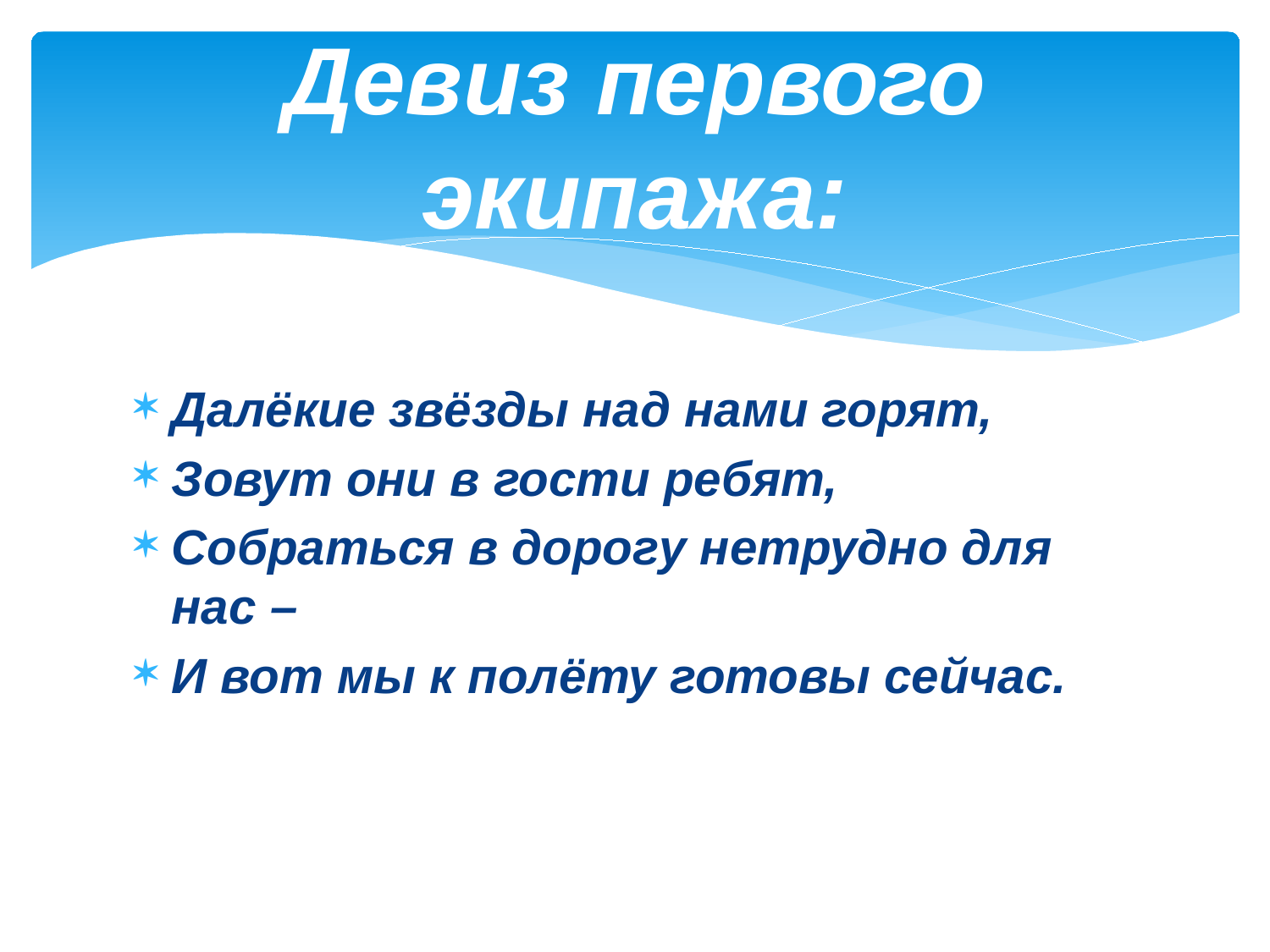

# Девиз первого экипажа:
Далёкие звёзды над нами горят,
Зовут они в гости ребят,
Собраться в дорогу нетрудно для нас –
И вот мы к полёту готовы сейчас.